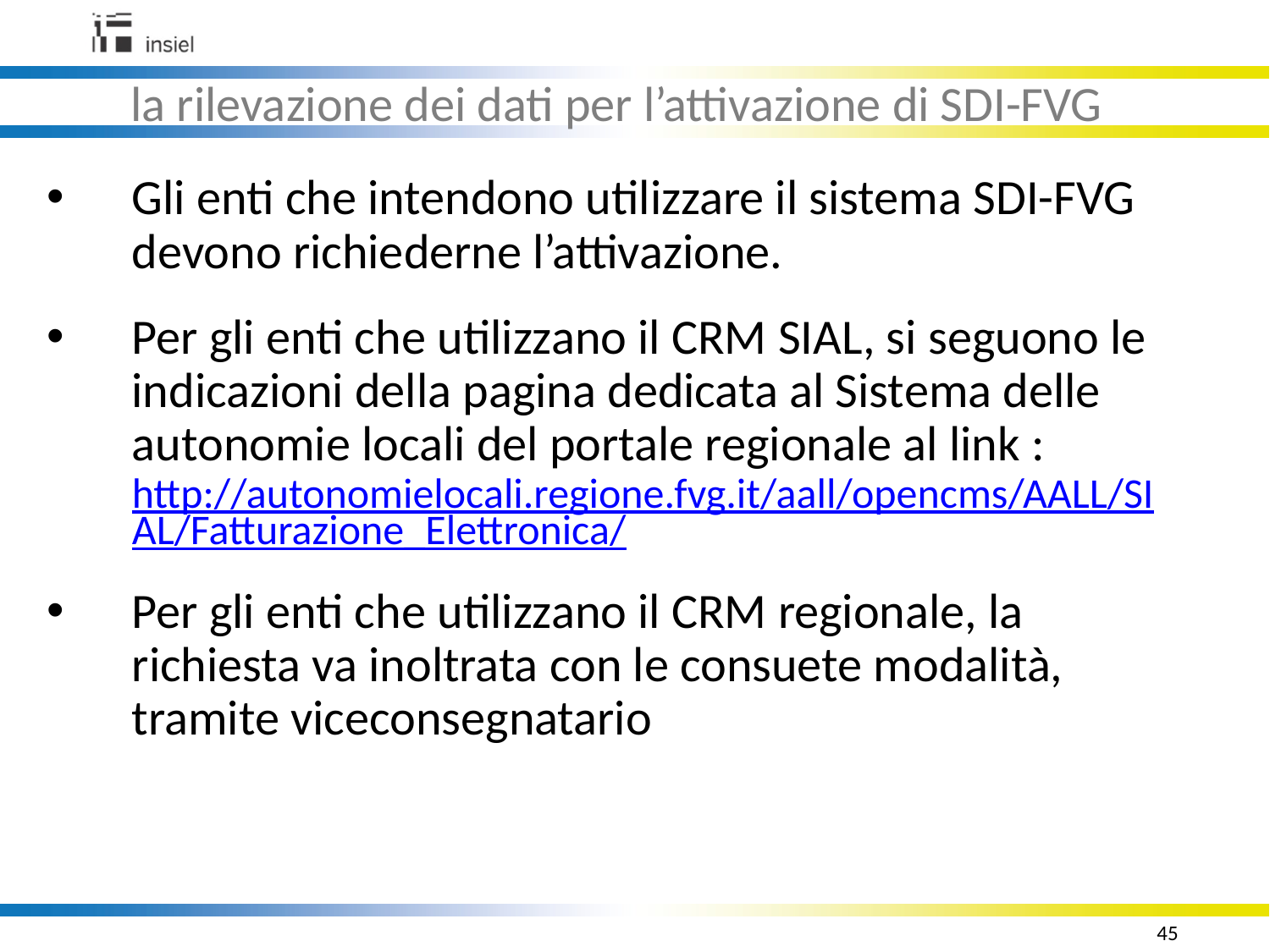

la rilevazione dei dati per l’attivazione di SDI-FVG
Gli enti che intendono utilizzare il sistema SDI-FVG devono richiederne l’attivazione.

Per gli enti che utilizzano il CRM SIAL, si seguono le indicazioni della pagina dedicata al Sistema delle autonomie locali del portale regionale al link : http://autonomielocali.regione.fvg.it/aall/opencms/AALL/SIAL/Fatturazione_Elettronica/

Per gli enti che utilizzano il CRM regionale, la richiesta va inoltrata con le consuete modalità, tramite viceconsegnatario